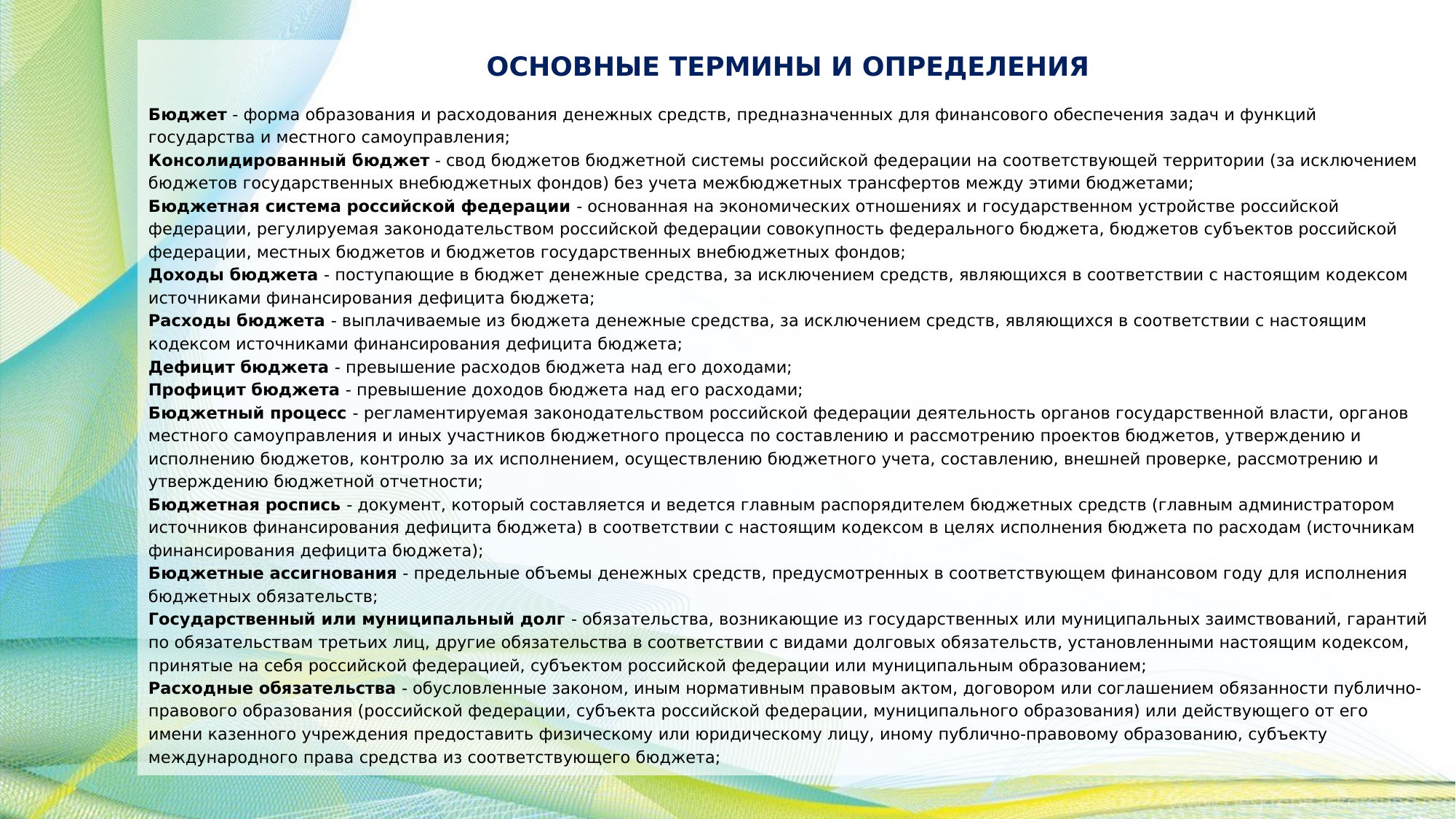

ОСНОВНЫЕ ТЕРМИНЫ И ОПРЕДЕЛЕНИЯ
Бюджет - форма образования и расходования денежных средств, предназначенных для финансового обеспечения задач и функций государства и местного самоуправления;
Консолидированный бюджет - свод бюджетов бюджетной системы российской федерации на соответствующей территории (за исключением бюджетов государственных внебюджетных фондов) без учета межбюджетных трансфертов между этими бюджетами;
Бюджетная система российской федерации - основанная на экономических отношениях и государственном устройстве российской федерации, регулируемая законодательством российской федерации совокупность федерального бюджета, бюджетов субъектов российской федерации, местных бюджетов и бюджетов государственных внебюджетных фондов;
Доходы бюджета - поступающие в бюджет денежные средства, за исключением средств, являющихся в соответствии с настоящим кодексом источниками финансирования дефицита бюджета;
Расходы бюджета - выплачиваемые из бюджета денежные средства, за исключением средств, являющихся в соответствии с настоящим кодексом источниками финансирования дефицита бюджета;
Дефицит бюджета - превышение расходов бюджета над его доходами;
Профицит бюджета - превышение доходов бюджета над его расходами;
Бюджетный процесс - регламентируемая законодательством российской федерации деятельность органов государственной власти, органов местного самоуправления и иных участников бюджетного процесса по составлению и рассмотрению проектов бюджетов, утверждению и исполнению бюджетов, контролю за их исполнением, осуществлению бюджетного учета, составлению, внешней проверке, рассмотрению и утверждению бюджетной отчетности;
Бюджетная роспись - документ, который составляется и ведется главным распорядителем бюджетных средств (главным администратором источников финансирования дефицита бюджета) в соответствии с настоящим кодексом в целях исполнения бюджета по расходам (источникам финансирования дефицита бюджета);
Бюджетные ассигнования - предельные объемы денежных средств, предусмотренных в соответствующем финансовом году для исполнения бюджетных обязательств;
Государственный или муниципальный долг - обязательства, возникающие из государственных или муниципальных заимствований, гарантий по обязательствам третьих лиц, другие обязательства в соответствии с видами долговых обязательств, установленными настоящим кодексом, принятые на себя российской федерацией, субъектом российской федерации или муниципальным образованием;
Расходные обязательства - обусловленные законом, иным нормативным правовым актом, договором или соглашением обязанности публично-правового образования (российской федерации, субъекта российской федерации, муниципального образования) или действующего от его имени казенного учреждения предоставить физическому или юридическому лицу, иному публично-правовому образованию, субъекту международного права средства из соответствующего бюджета;